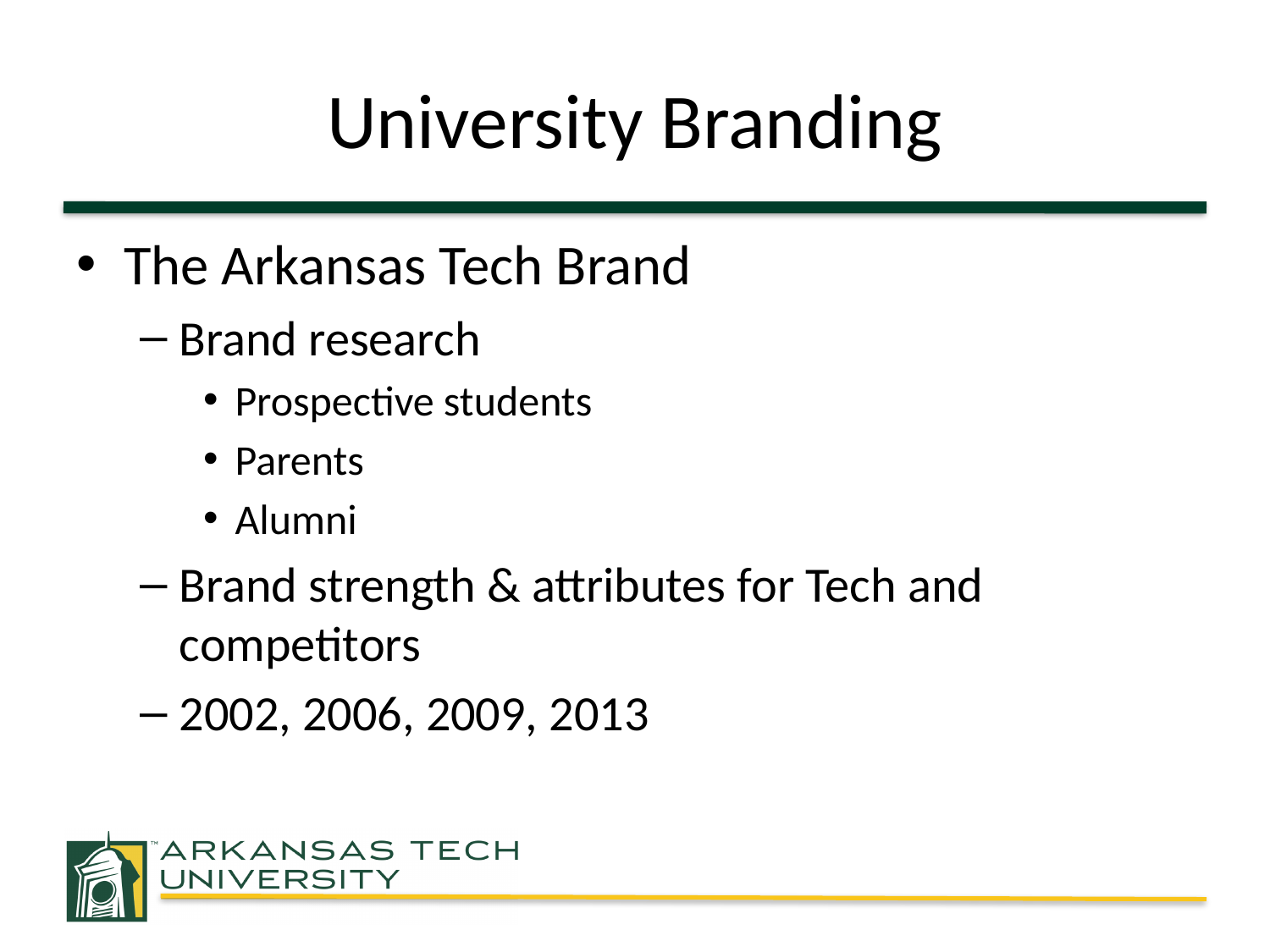

# University Branding
The Arkansas Tech Brand
Brand research
Prospective students
Parents
Alumni
Brand strength & attributes for Tech and competitors
2002, 2006, 2009, 2013